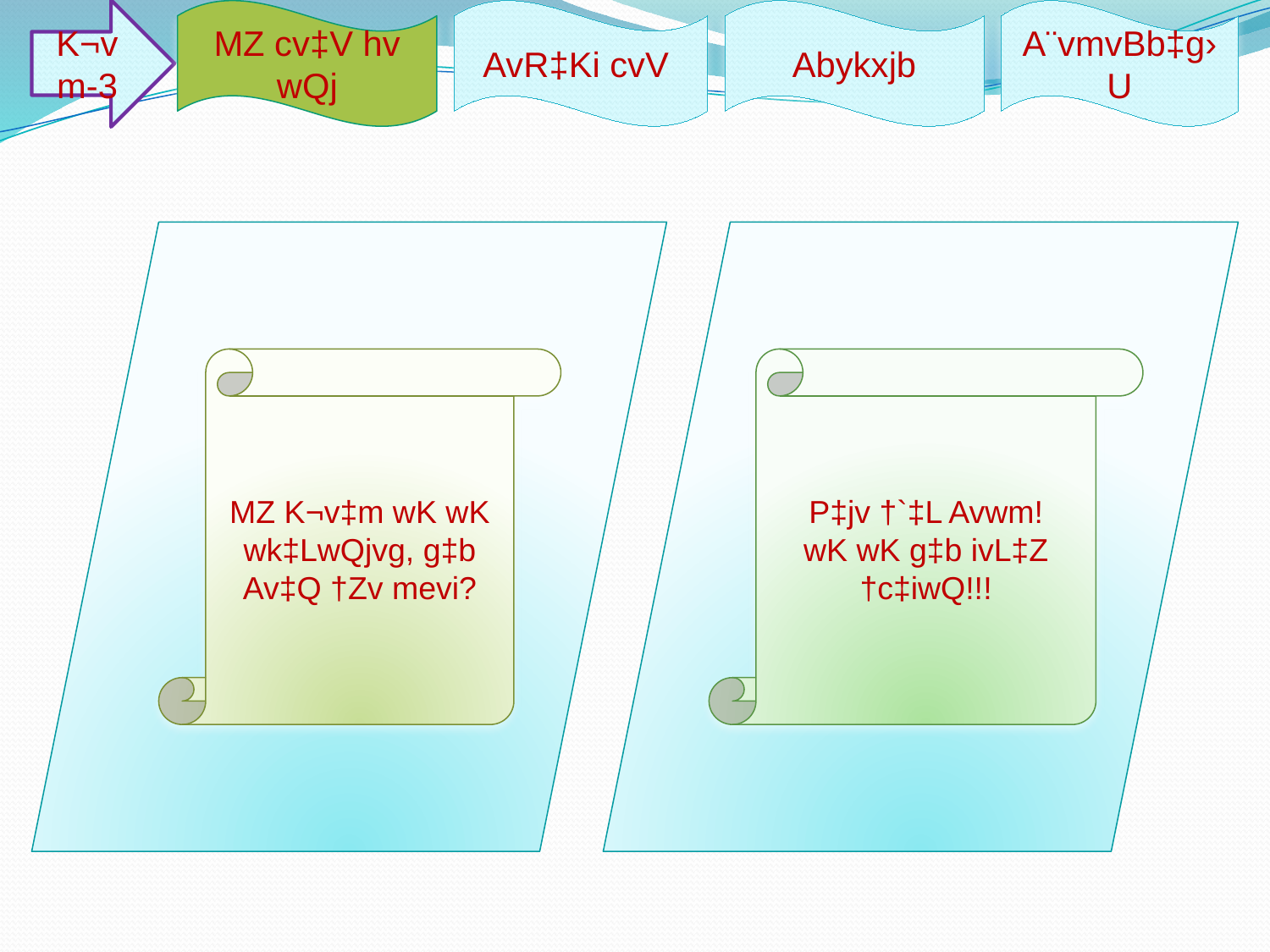

K¬vm-3
MZ cv‡V hv wQj
AvR‡Ki cvV
Abykxjb
A¨vmvBb‡g›U

MZ K¬v‡m wK wK wk‡LwQjvg, g‡b Av‡Q †Zv mevi?
P‡jv †`‡L Avwm!
wK wK g‡b ivL‡Z †c‡iwQ!!!